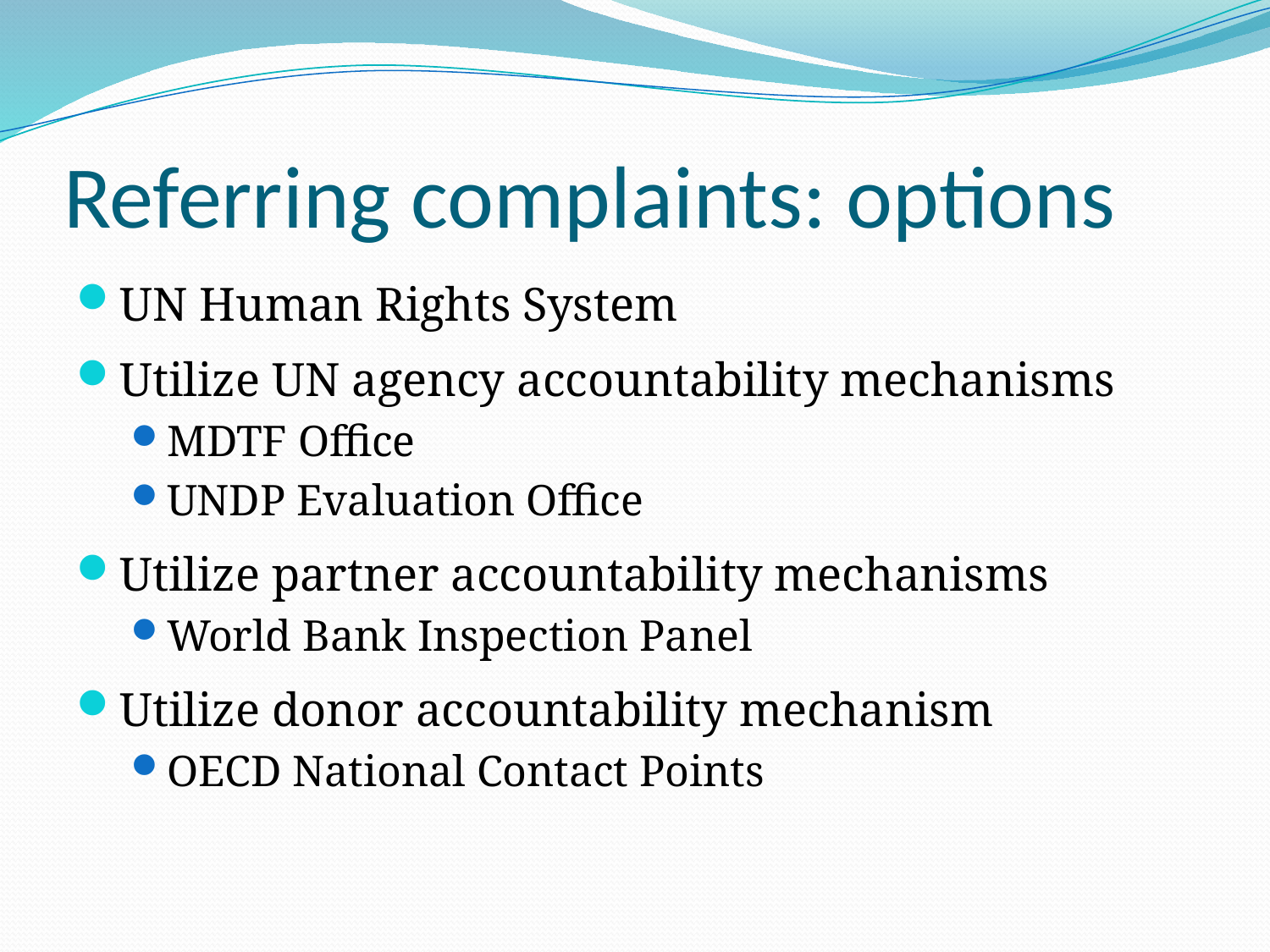

# Referring complaints: options
UN Human Rights System
Utilize UN agency accountability mechanisms
MDTF Office
UNDP Evaluation Office
Utilize partner accountability mechanisms
World Bank Inspection Panel
Utilize donor accountability mechanism
OECD National Contact Points